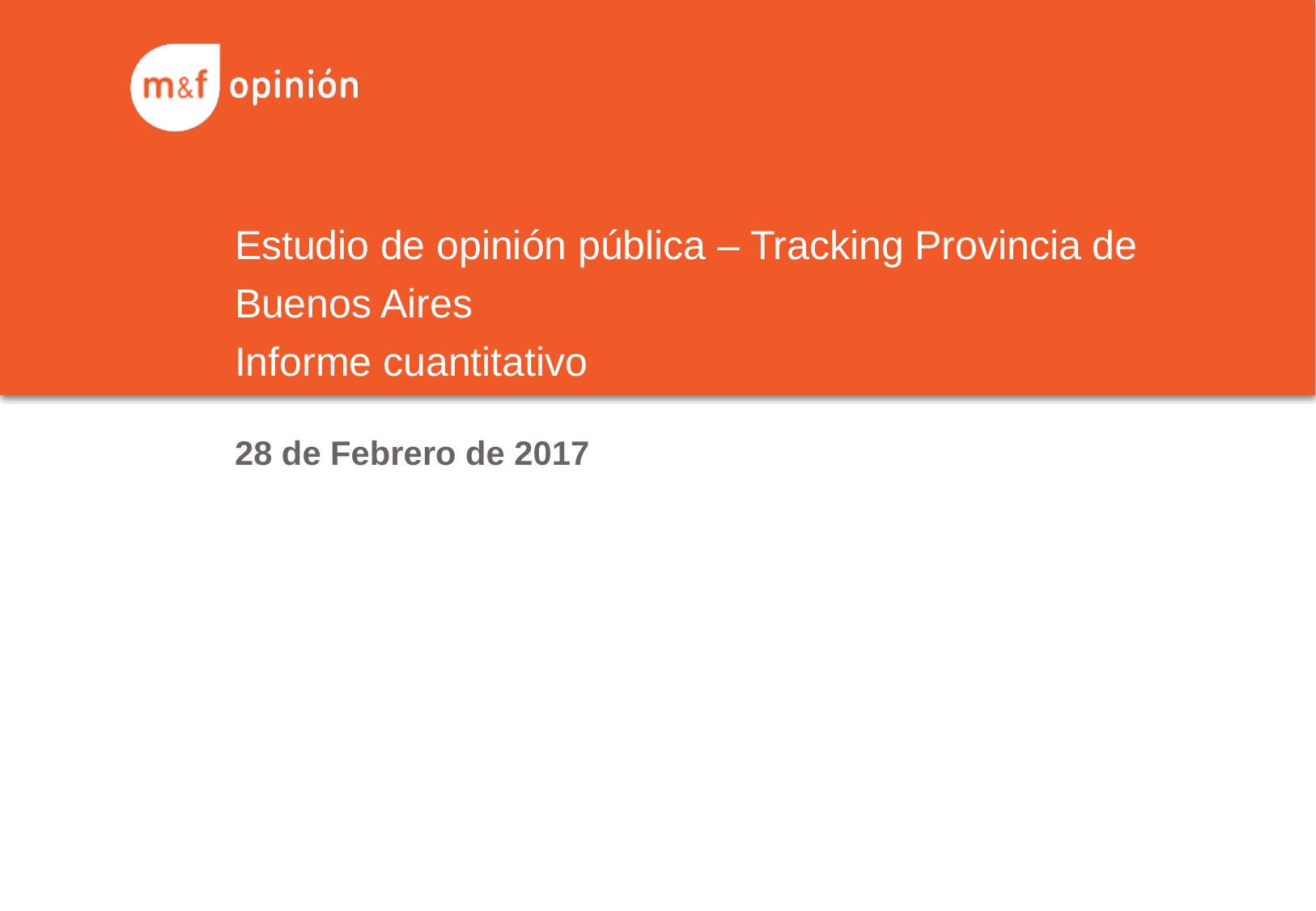

Estudio de opinión pública – Tracking Provincia de Buenos Aires
Informe cuantitativo
28 de Febrero de 2017